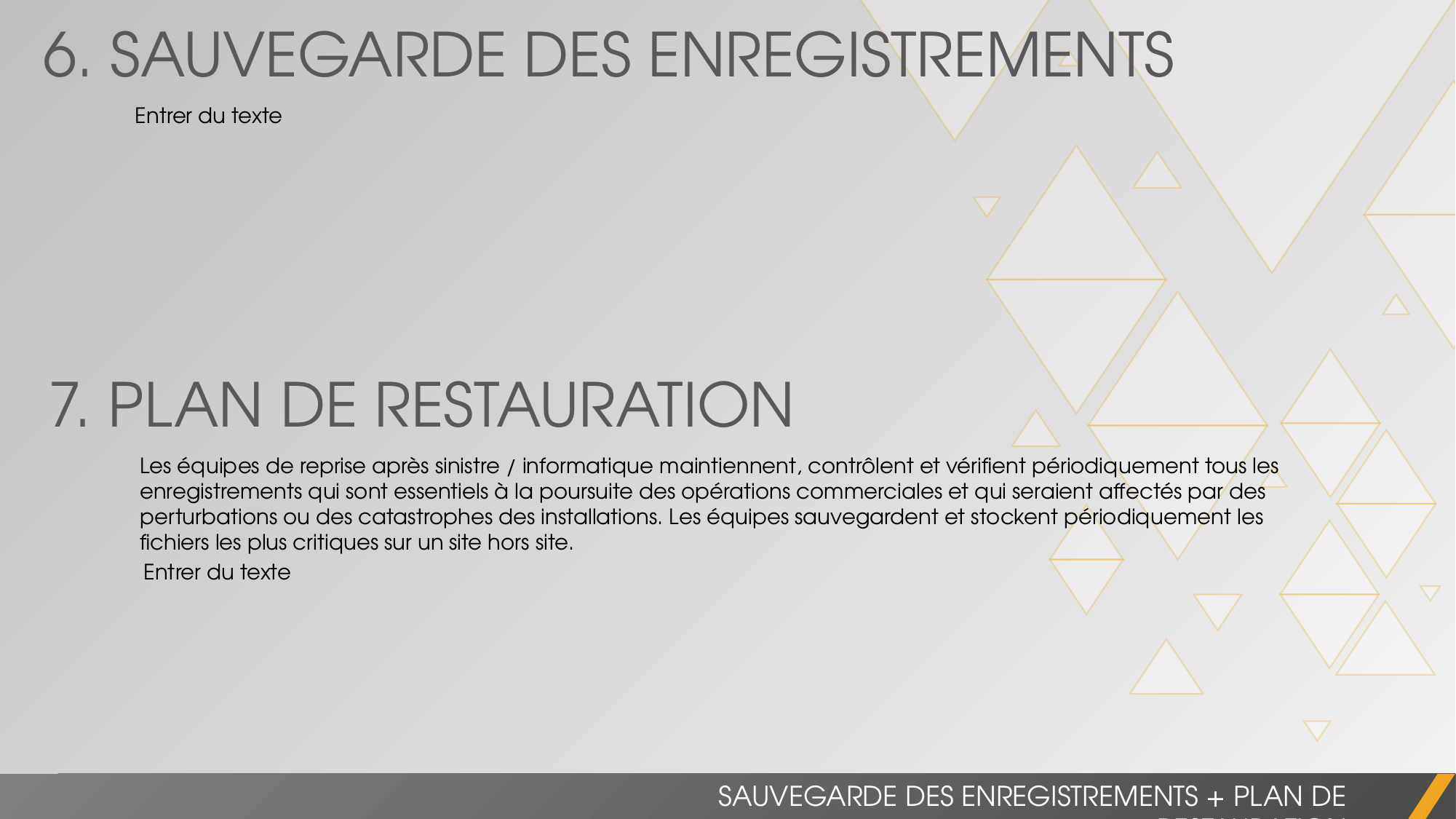

6. SAUVEGARDE DES ENREGISTREMENTS
Entrer du texte

7. PLAN DE RESTAURATION
Les équipes de reprise après sinistre / informatique maintiennent, contrôlent et vérifient périodiquement tous les enregistrements qui sont essentiels à la poursuite des opérations commerciales et qui seraient affectés par des perturbations ou des catastrophes des installations. Les équipes sauvegardent et stockent périodiquement les fichiers les plus critiques sur un site hors site.
Entrer du texte

SAUVEGARDE DES ENREGISTREMENTS + PLAN DE RESTAURATION